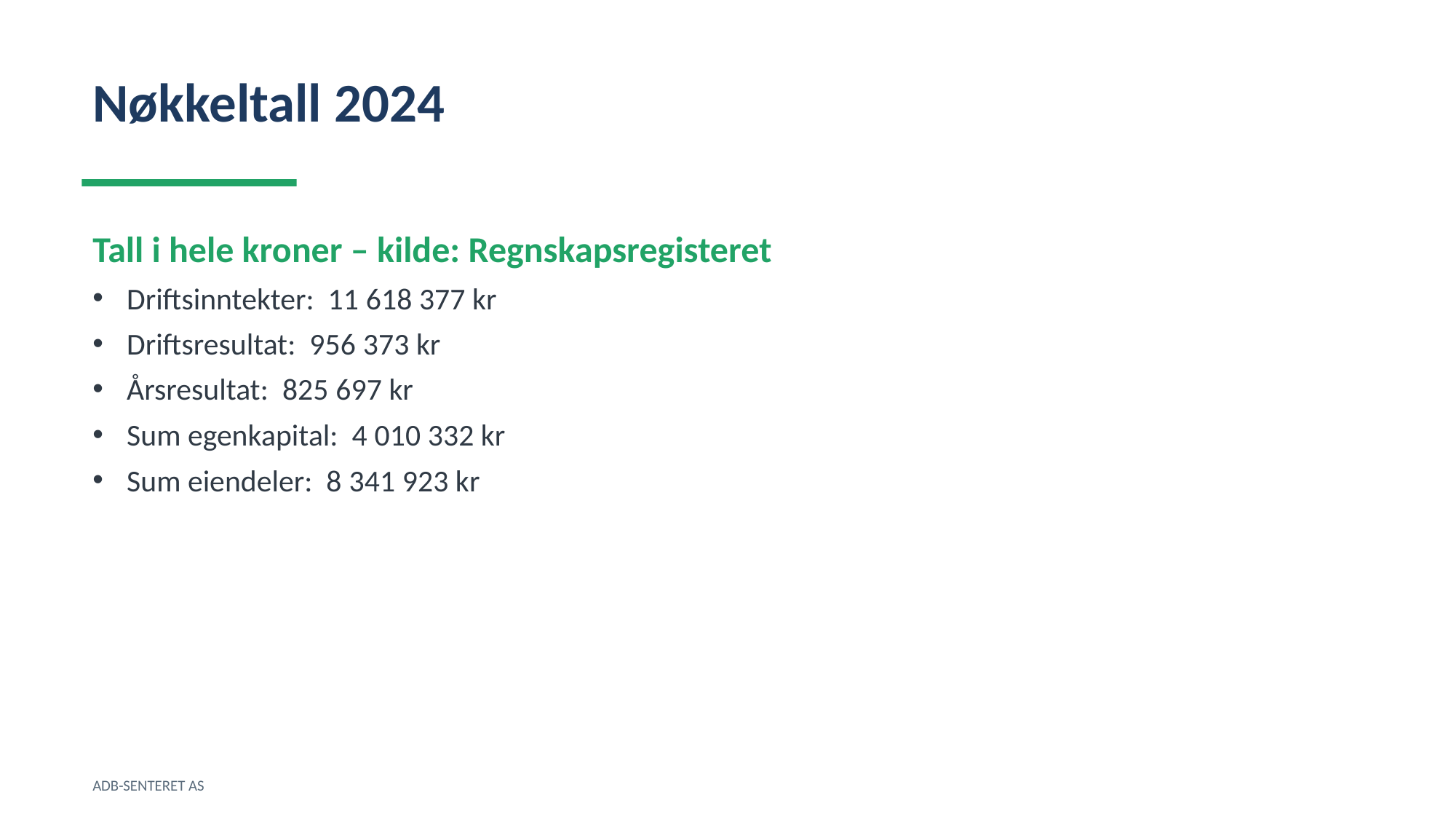

Nøkkeltall 2024

Tall i hele kroner – kilde: Regnskapsregisteret
Driftsinntekter:  11 618 377 kr
Driftsresultat:  956 373 kr
Årsresultat:  825 697 kr
Sum egenkapital:  4 010 332 kr
Sum eiendeler:  8 341 923 kr
ADB-SENTERET AS